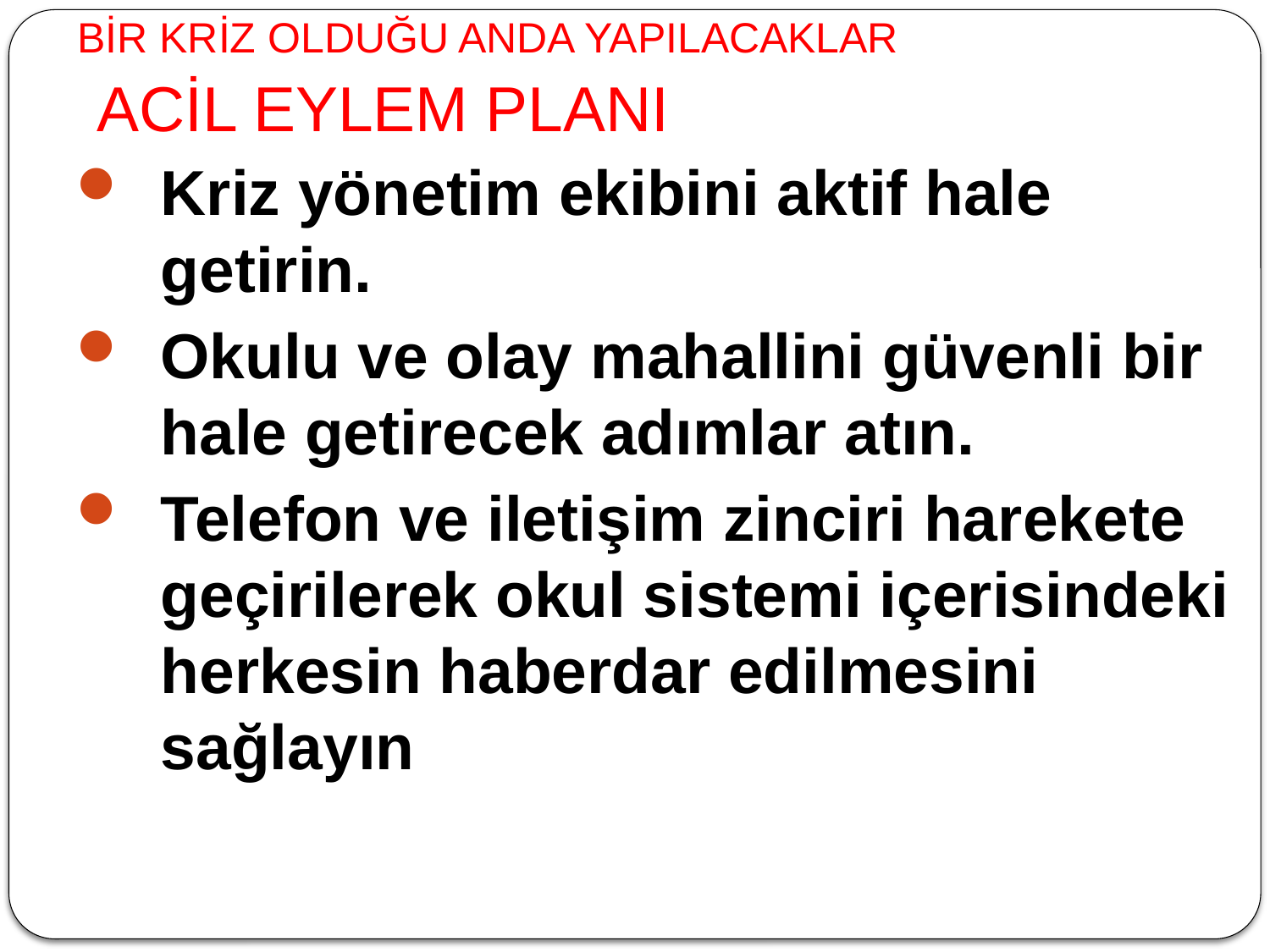

# BİR KRİZ OLDUĞU ANDA YAPILACAKLAR ACİL EYLEM PLANI
Kriz yönetim ekibini aktif hale getirin.
Okulu ve olay mahallini güvenli bir hale getirecek adımlar atın.
Telefon ve iletişim zinciri harekete geçirilerek okul sistemi içerisindeki herkesin haberdar edilmesini sağlayın